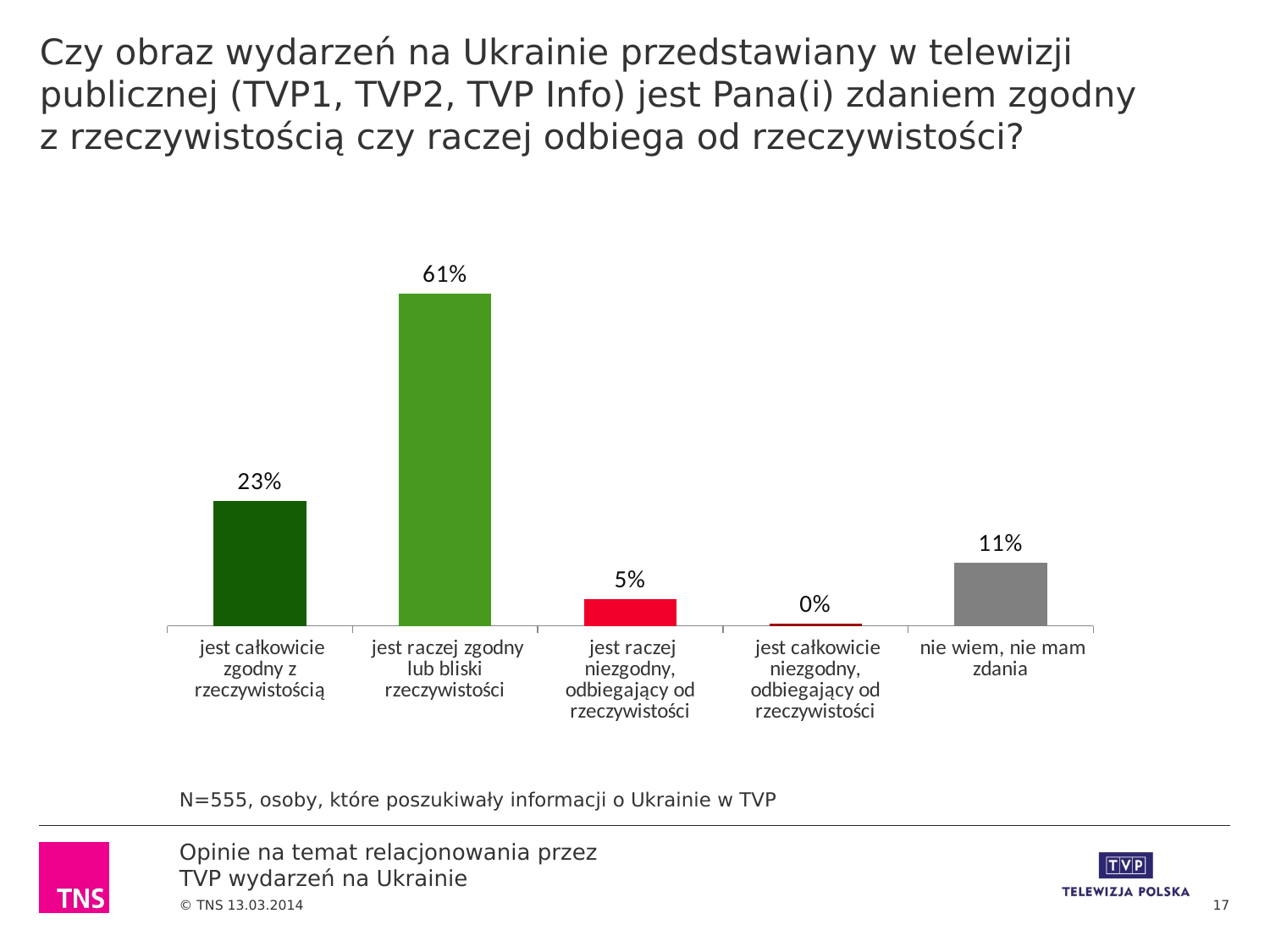

# Czy obraz wydarzeń na Ukrainie przedstawiany w telewizji publicznej (TVP1, TVP2, TVP Info) jest Pana(i) zdaniem zgodny z rzeczywistością czy raczej odbiega od rzeczywistości?

### Chart

| Category | Sprzedaż |
|---|---|
|  jest całkowicie zgodny z rzeczywistością | 0.227027027027027 |
|  jest raczej zgodny lub bliski rzeczywistości | 0.6054054054054051 |
|  jest raczej niezgodny, odbiegający od rzeczywistości | 0.0486486486486486 |
|  jest całkowicie niezgodny, odbiegający od rzeczywistości | 0.0036036036036036 |
|  nie wiem, nie mam zdania | 0.1149 |
N=555, osoby, które poszukiwały informacji o Ukrainie w TVP
17